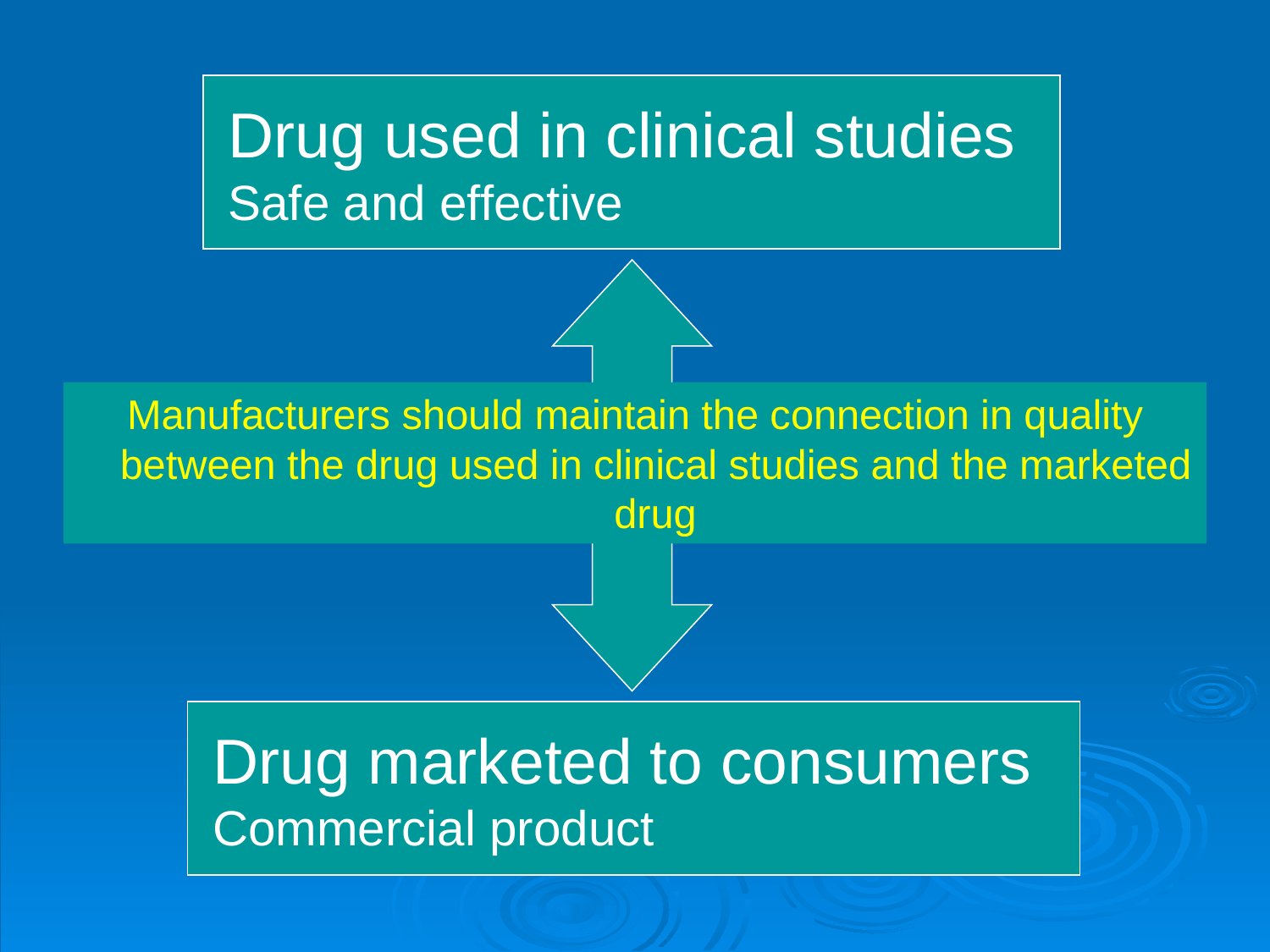

#
Drug used in clinical studies
Safe and effective

Manufacturers should maintain the connection in quality between the drug used in clinical studies and the marketed drug

Drug marketed to consumers
Commercial product